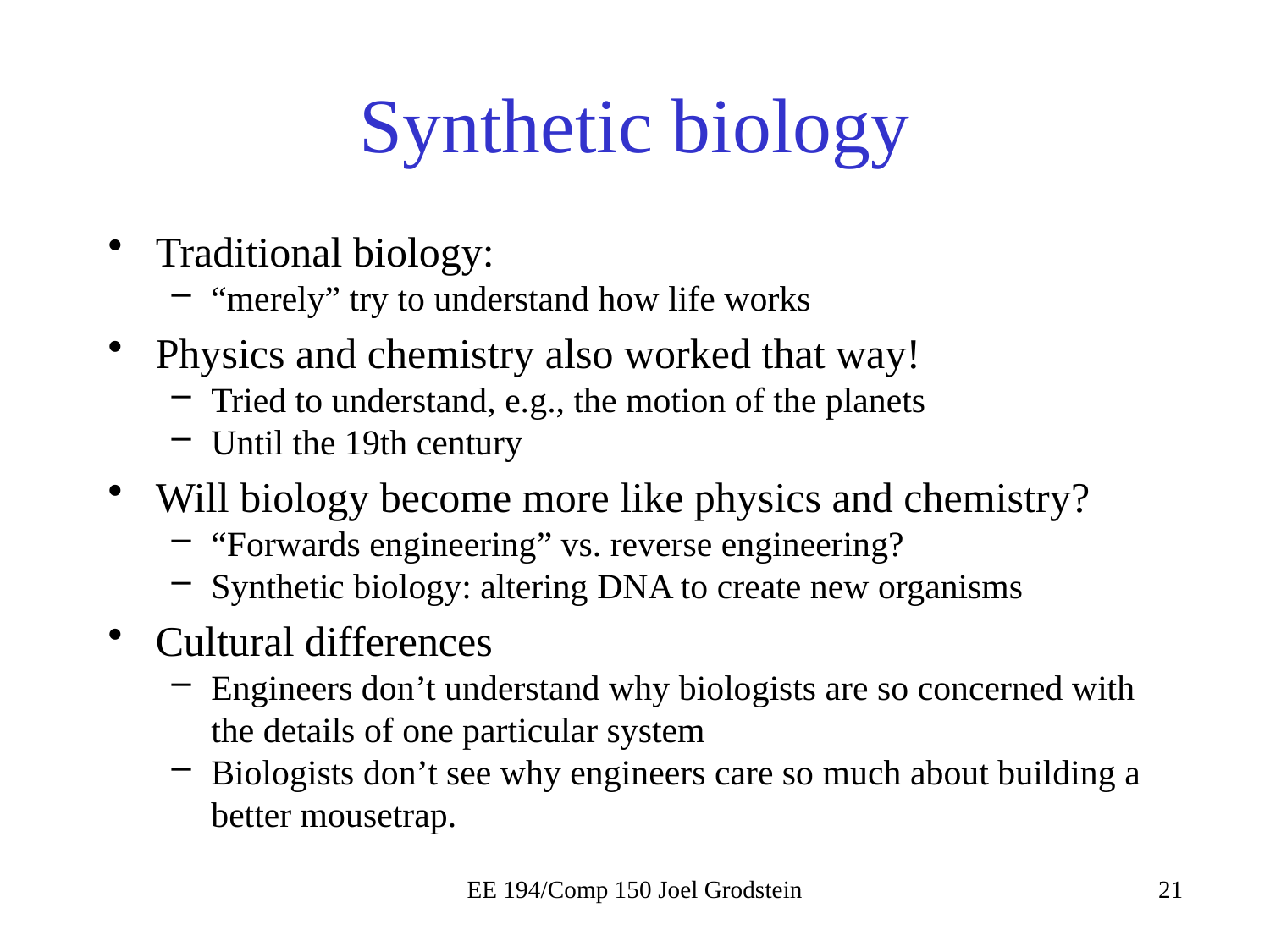

# Synthetic biology
Traditional biology:
“merely” try to understand how life works
Physics and chemistry also worked that way!
Tried to understand, e.g., the motion of the planets
Until the 19th century
Will biology become more like physics and chemistry?
“Forwards engineering” vs. reverse engineering?
Synthetic biology: altering DNA to create new organisms
Cultural differences
Engineers don’t understand why biologists are so concerned with the details of one particular system
Biologists don’t see why engineers care so much about building a better mousetrap.
EE 194/Comp 150 Joel Grodstein